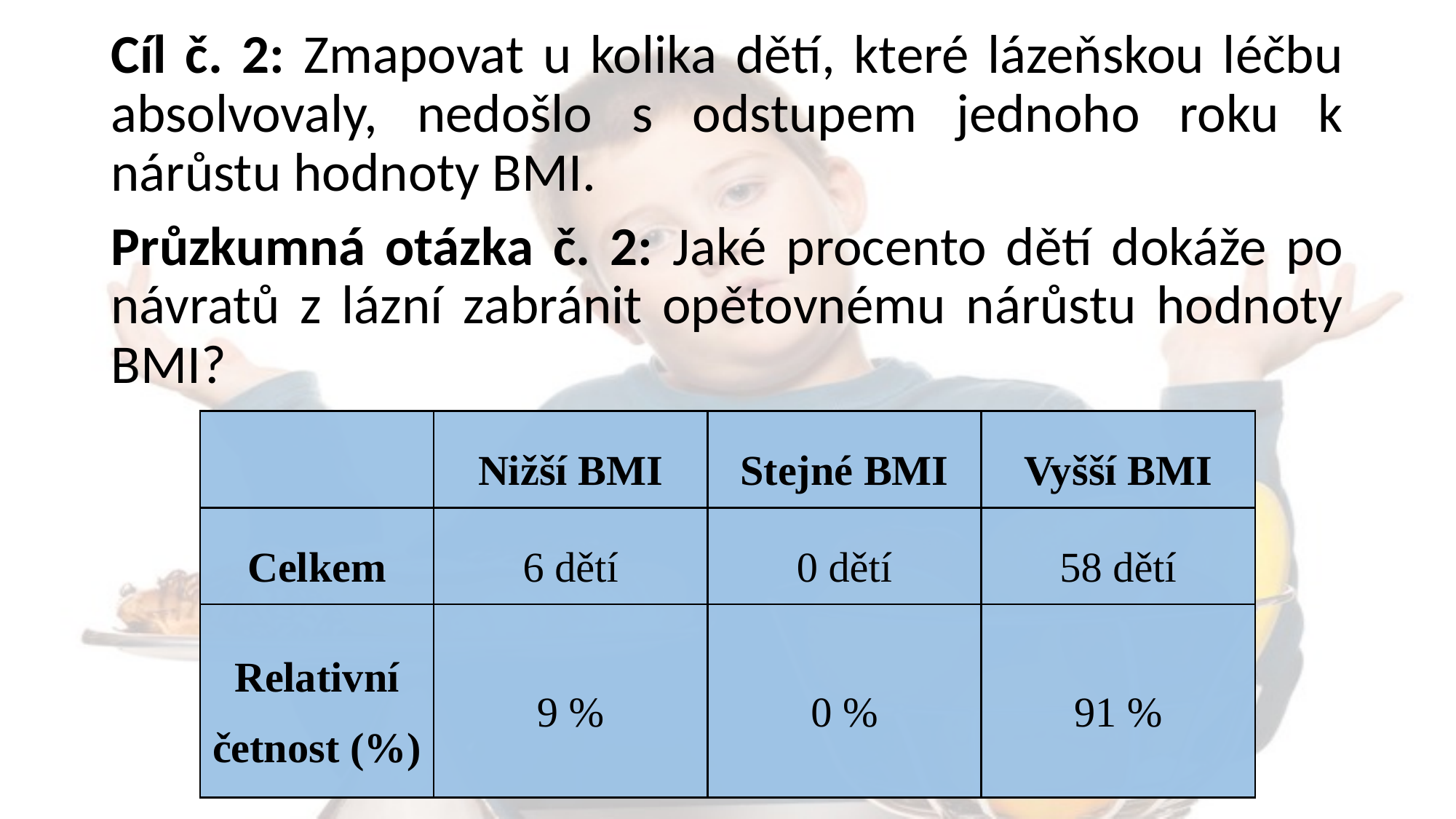

Cíl č. 2: Zmapovat u kolika dětí, které lázeňskou léčbu absolvovaly, nedošlo s odstupem jednoho roku k nárůstu hodnoty BMI.
Průzkumná otázka č. 2: Jaké procento dětí dokáže po návratů z lázní zabránit opětovnému nárůstu hodnoty BMI?

|  | Nižší BMI | Stejné BMI | Vyšší BMI |
| --- | --- | --- | --- |
| Celkem | 6 dětí | 0 dětí | 58 dětí |
| Relativní četnost (%) | 9 % | 0 % | 91 % |